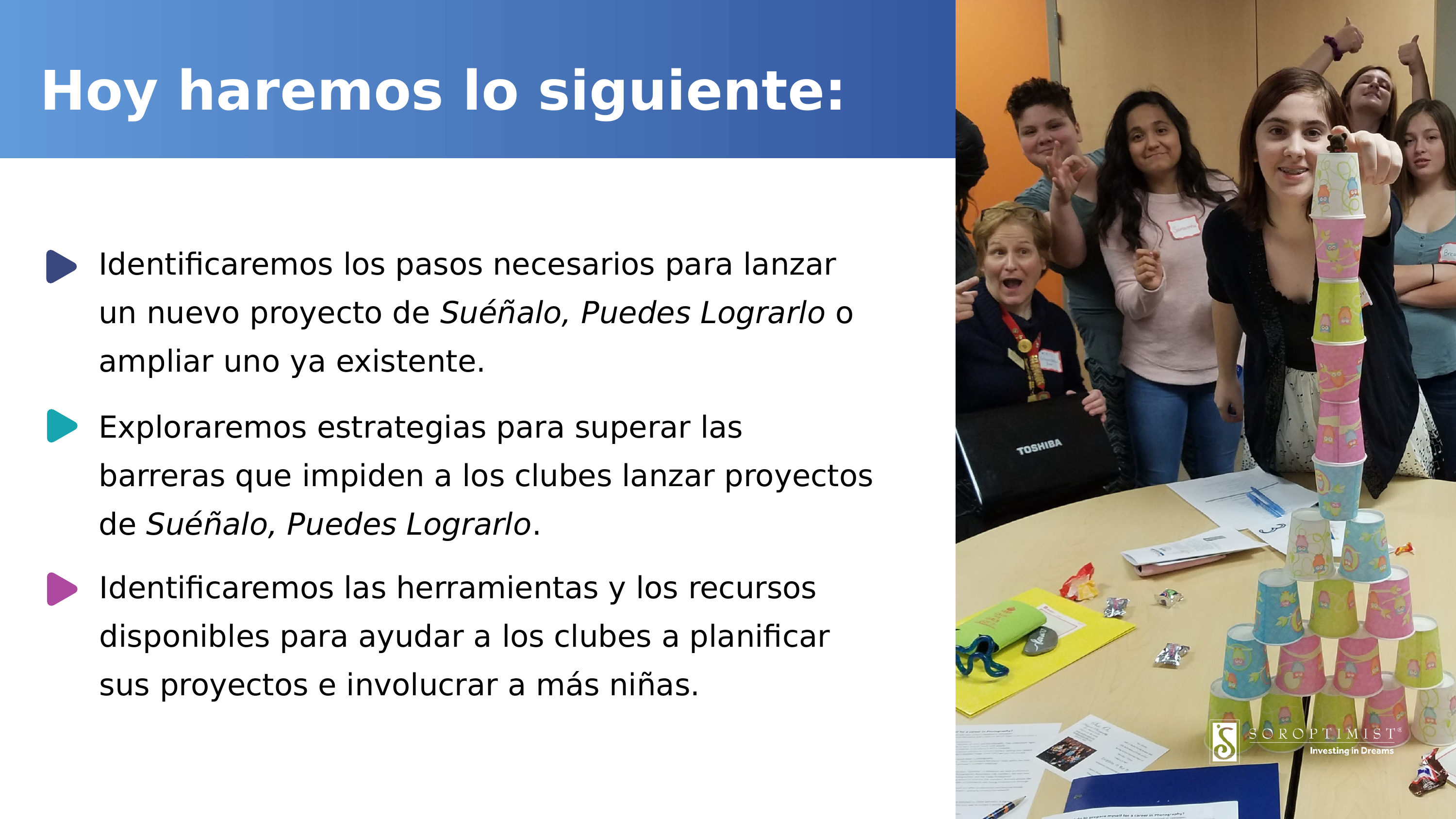

Hoy haremos lo siguiente:
Identificaremos los pasos necesarios para lanzar un nuevo proyecto de Suéñalo, Puedes Lograrlo o ampliar uno ya existente.

Exploraremos estrategias para superar las barreras que impiden a los clubes lanzar proyectos de Suéñalo, Puedes Lograrlo.

Identificaremos las herramientas y los recursos disponibles para ayudar a los clubes a planificar sus proyectos e involucrar a más niñas.